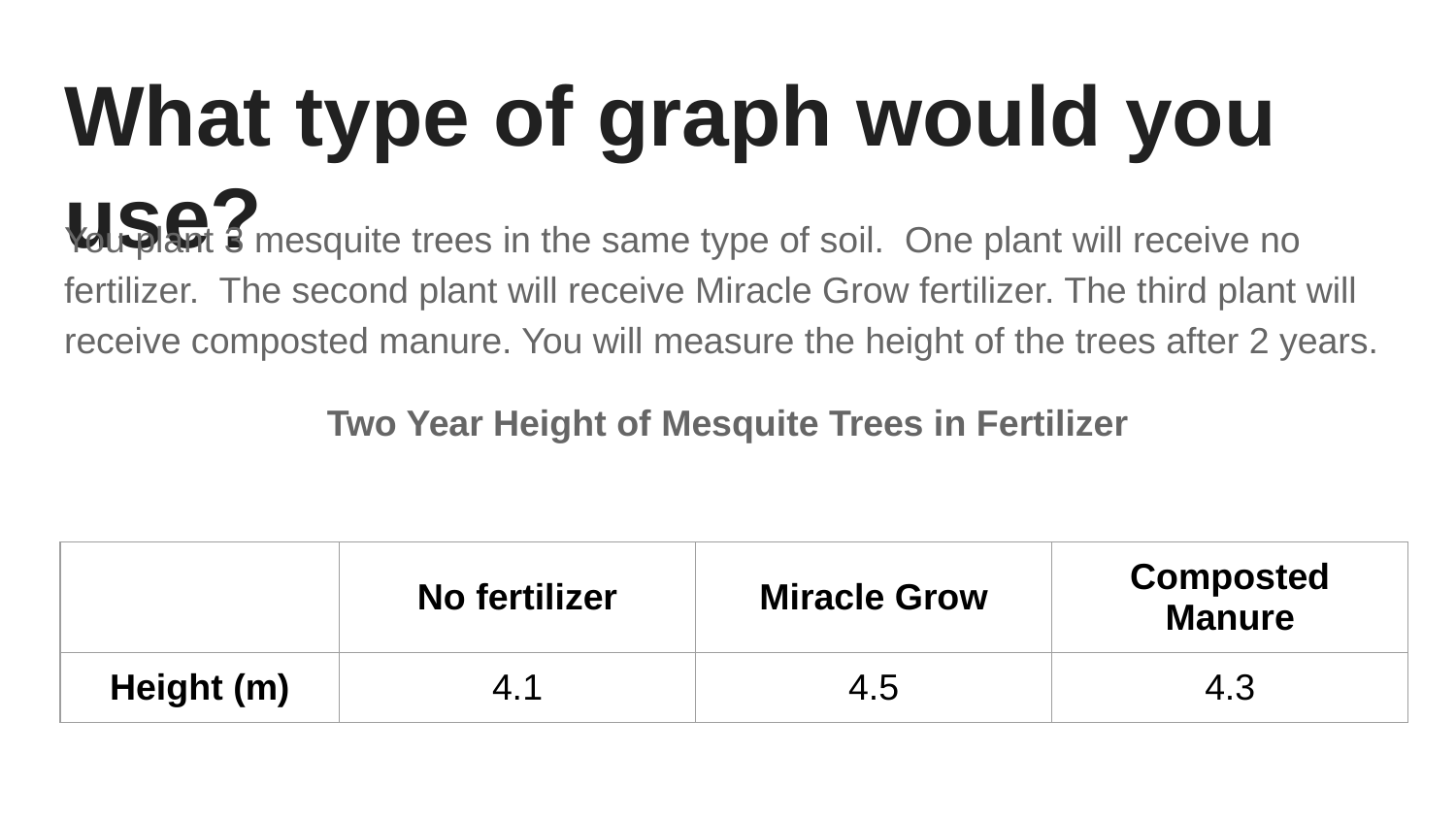

# What type of graph would you use?
You plant 3 mesquite trees in the same type of soil.  One plant will receive no fertilizer.  The second plant will receive Miracle Grow fertilizer. The third plant will receive composted manure. You will measure the height of the trees after 2 years.
Two Year Height of Mesquite Trees in Fertilizer

|  | No fertilizer | Miracle Grow | Composted Manure |
| --- | --- | --- | --- |
| Height (m) | 4.1 | 4.5 | 4.3 |